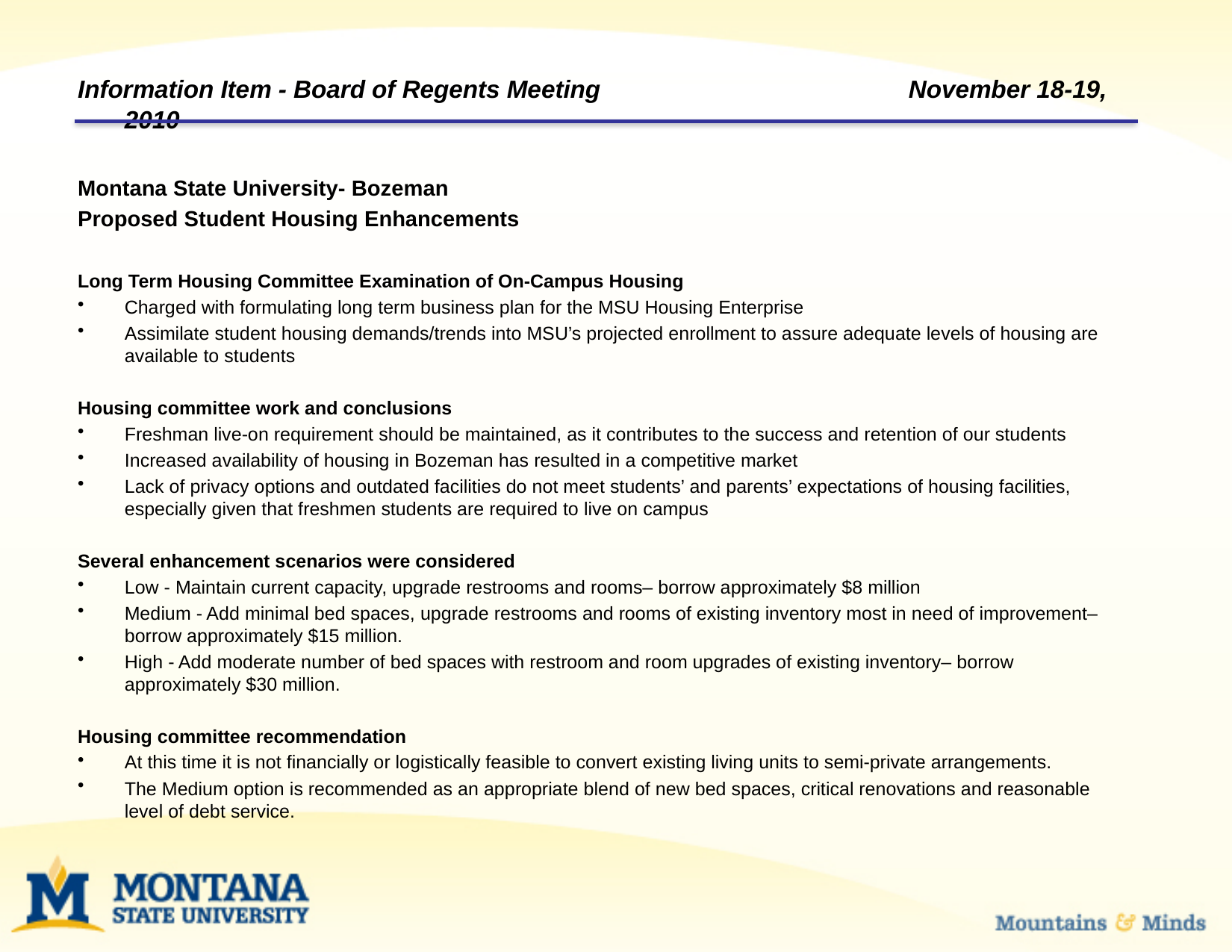

Information Item - Board of Regents Meeting	          		November 18-19, 2010

Montana State University- Bozeman
Proposed Student Housing Enhancements

Long Term Housing Committee Examination of On-Campus Housing
Charged with formulating long term business plan for the MSU Housing Enterprise
Assimilate student housing demands/trends into MSU’s projected enrollment to assure adequate levels of housing are available to students

Housing committee work and conclusions
Freshman live-on requirement should be maintained, as it contributes to the success and retention of our students
Increased availability of housing in Bozeman has resulted in a competitive market
Lack of privacy options and outdated facilities do not meet students’ and parents’ expectations of housing facilities, especially given that freshmen students are required to live on campus

Several enhancement scenarios were considered
Low - Maintain current capacity, upgrade restrooms and rooms– borrow approximately $8 million
Medium - Add minimal bed spaces, upgrade restrooms and rooms of existing inventory most in need of improvement– borrow approximately $15 million.
High - Add moderate number of bed spaces with restroom and room upgrades of existing inventory– borrow approximately $30 million.

Housing committee recommendation
At this time it is not financially or logistically feasible to convert existing living units to semi-private arrangements.
The Medium option is recommended as an appropriate blend of new bed spaces, critical renovations and reasonable level of debt service.